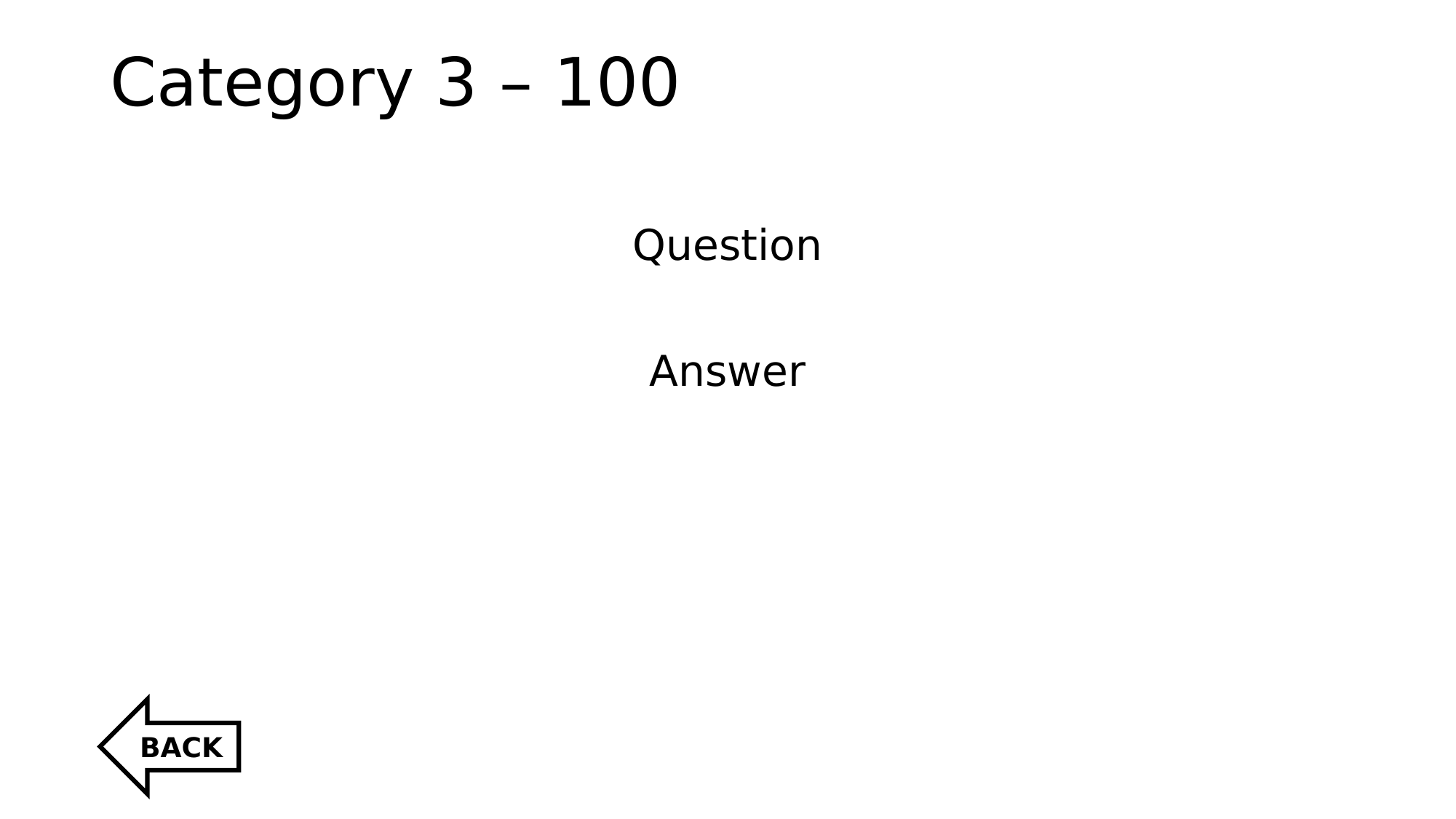

# Category 3 – 100
Question
Answer